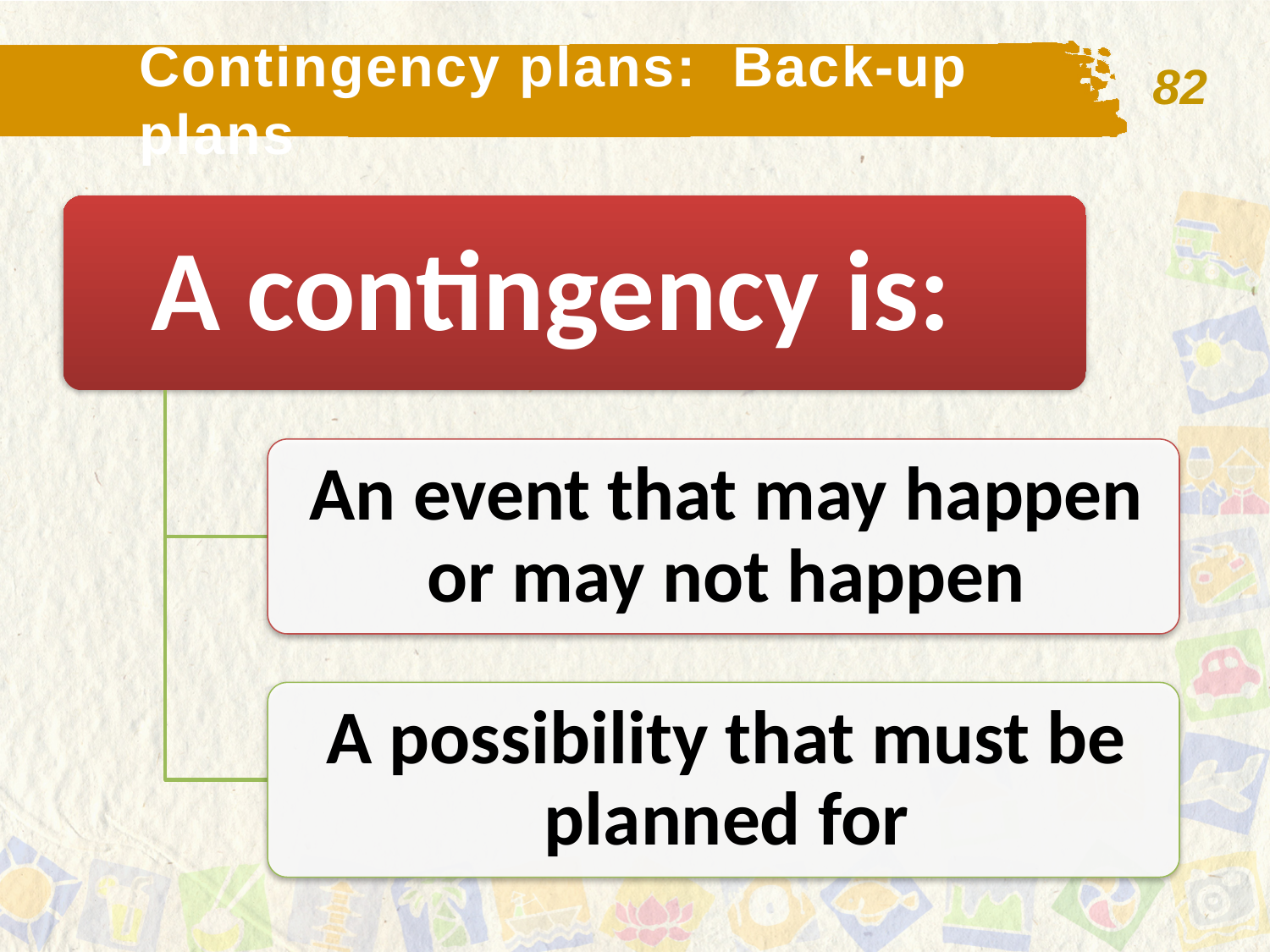

82
Contingency plans:  Back-up plans
A contingency is:
An event that may happen or may not happen
A possibility that must be planned for